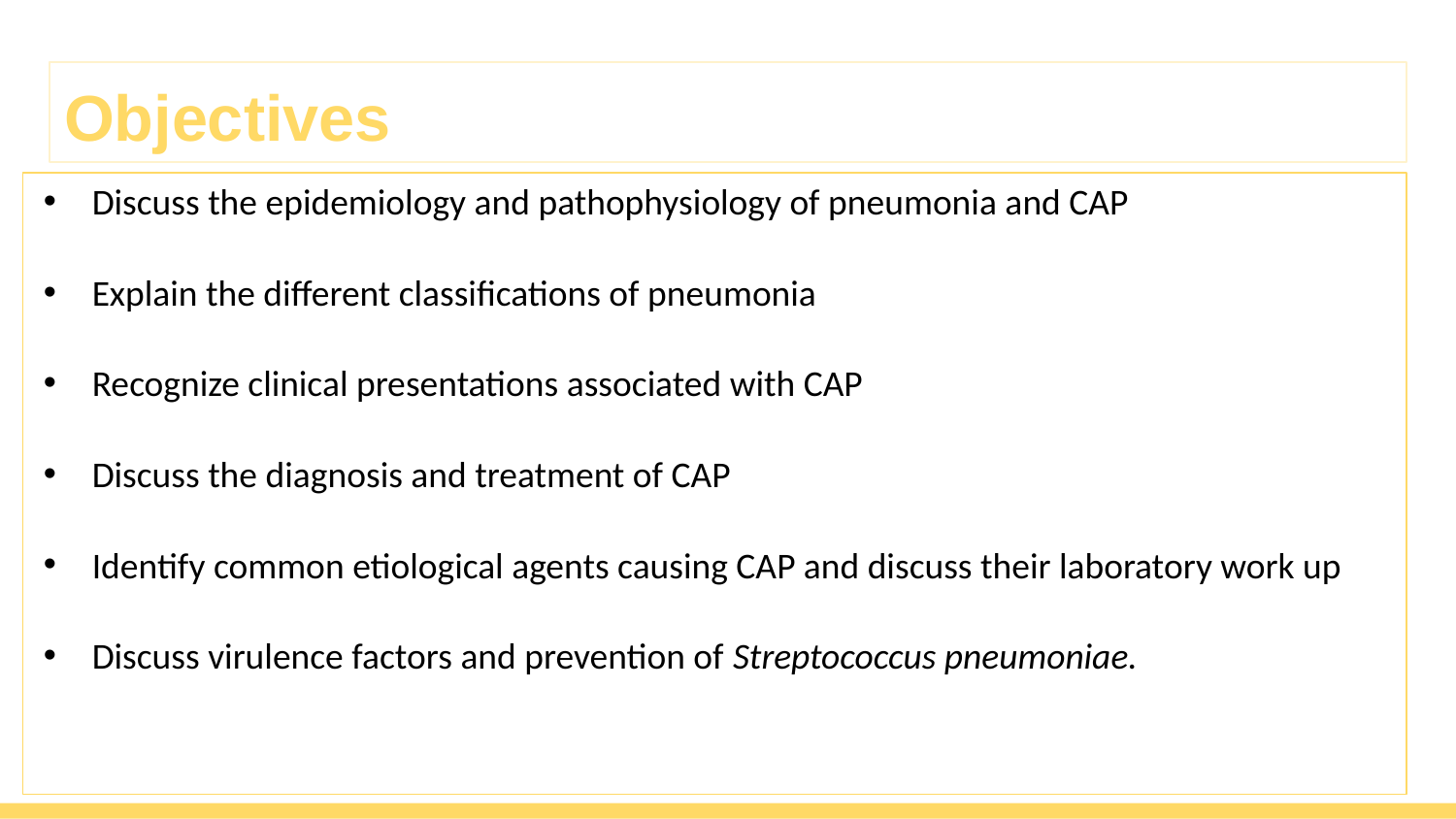

# Objectives
Discuss the epidemiology and pathophysiology of pneumonia and CAP

Explain the different classifications of pneumonia

Recognize clinical presentations associated with CAP

Discuss the diagnosis and treatment of CAP

Identify common etiological agents causing CAP and discuss their laboratory work up

Discuss virulence factors and prevention of Streptococcus pneumoniae.